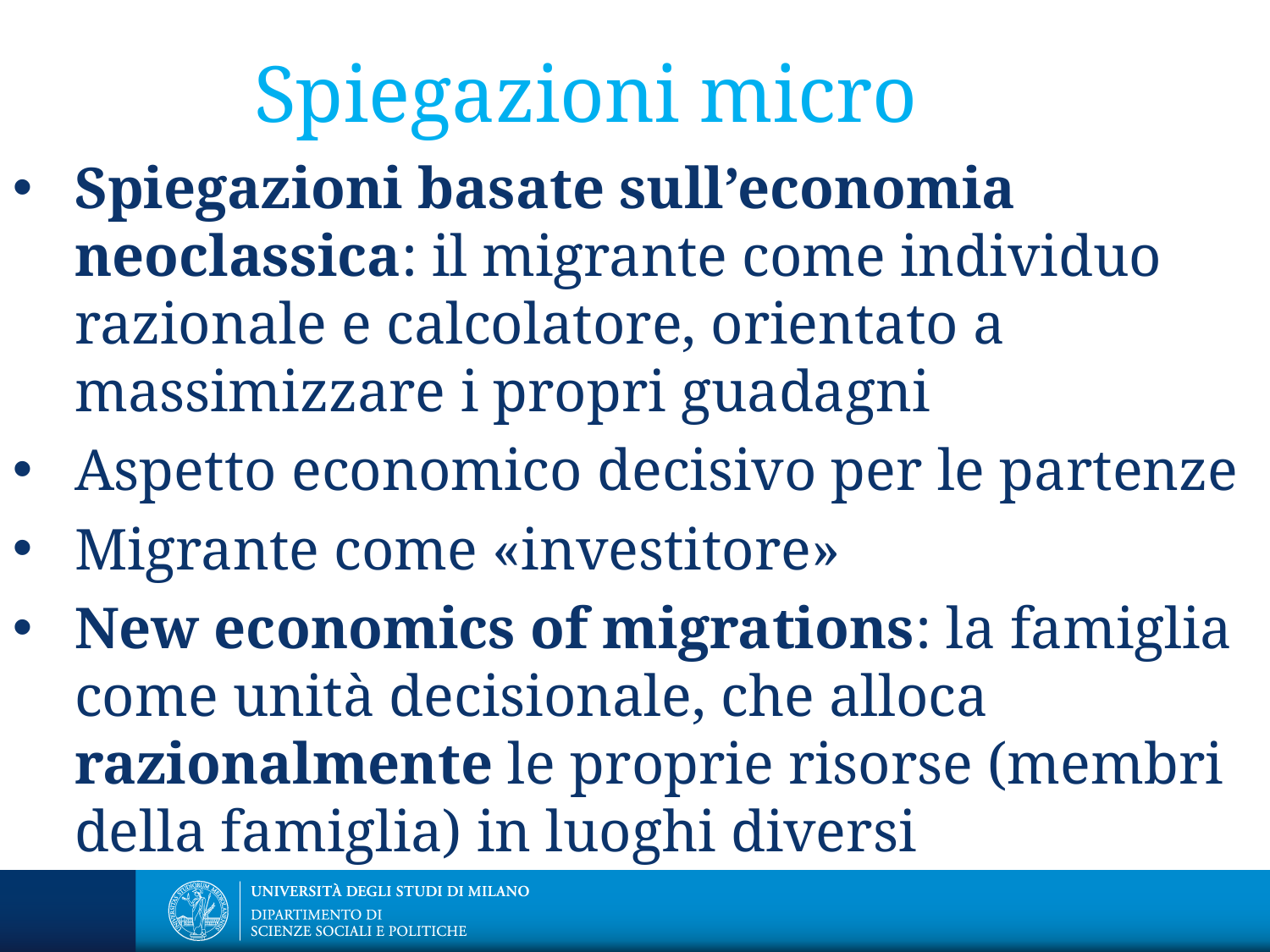

# Spiegazioni micro
Spiegazioni basate sull’economia neoclassica: il migrante come individuo razionale e calcolatore, orientato a massimizzare i propri guadagni
Aspetto economico decisivo per le partenze
Migrante come «investitore»
New economics of migrations: la famiglia come unità decisionale, che alloca razionalmente le proprie risorse (membri della famiglia) in luoghi diversi